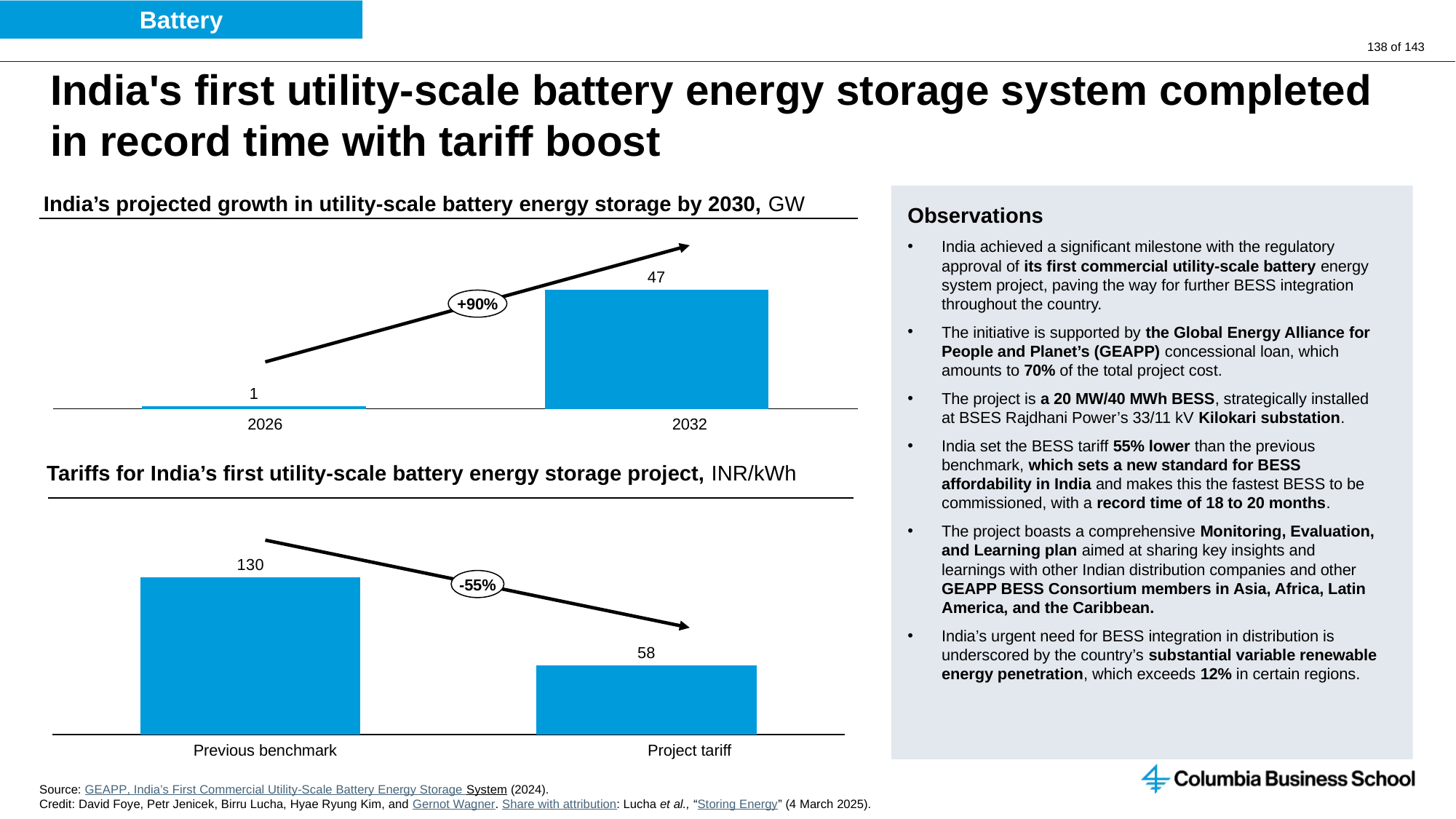

Battery
# India's first utility-scale battery energy storage system completed in record time with tariff boost
India’s projected growth in utility-scale battery energy storage by 2030, GW
Observations
India achieved a significant milestone with the regulatory approval of its first commercial utility-scale battery energy system project, paving the way for further BESS integration throughout the country.
The initiative is supported by the Global Energy Alliance for People and Planet’s (GEAPP) concessional loan, which amounts to 70% of the total project cost.
The project is a 20 MW/40 MWh BESS, strategically installed at BSES Rajdhani Power’s 33/11 kV Kilokari substation.
India set the BESS tariff 55% lower than the previous benchmark, which sets a new standard for BESS affordability in India and makes this the fastest BESS to be commissioned, with a record time of 18 to 20 months.
The project boasts a comprehensive Monitoring, Evaluation, and Learning plan aimed at sharing key insights and learnings with other Indian distribution companies and other GEAPP BESS Consortium members in Asia, Africa, Latin America, and the Caribbean.
India’s urgent need for BESS integration in distribution is underscored by the country’s substantial variable renewable energy penetration, which exceeds 12% in certain regions.

### Chart

| Category |  |
|---|---|
+90%
2026
2032
Tariffs for India’s first utility-scale battery energy storage project, INR/kWh

### Chart

| Category |  |
|---|---|
-55%

Previous benchmark
Project tariff

Source: GEAPP, India’s First Commercial Utility-Scale Battery Energy Storage System (2024).
Credit: David Foye, Petr Jenicek, Birru Lucha, Hyae Ryung Kim, and Gernot Wagner. Share with attribution: Lucha et al., “Storing Energy” (4 March 2025).